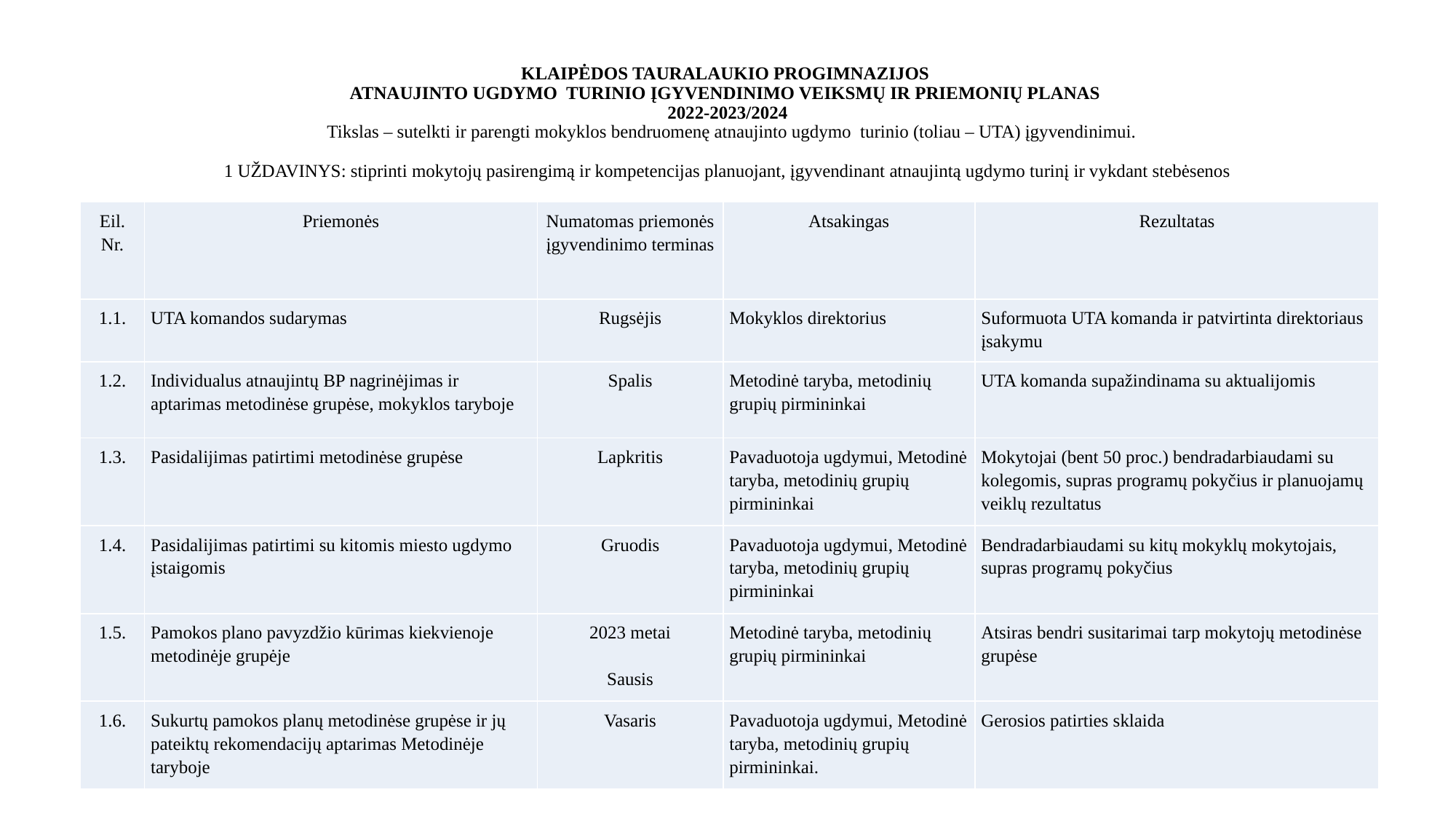

# KLAIPĖDOS TAURALAUKIO PROGIMNAZIJOS ATNAUJINTO UGDYMO  TURINIO ĮGYVENDINIMO VEIKSMŲ IR PRIEMONIŲ PLANAS 2022-2023/2024 Tikslas – sutelkti ir parengti mokyklos bendruomenę atnaujinto ugdymo  turinio (toliau – UTA) įgyvendinimui.   1 UŽDAVINYS: stiprinti mokytojų pasirengimą ir kompetencijas planuojant, įgyvendinant atnaujintą ugdymo turinį ir vykdant stebėsenos
| Eil. Nr. | Priemonės | Numatomas priemonės įgyvendinimo terminas | Atsakingas | Rezultatas |
| --- | --- | --- | --- | --- |
| 1.1. | UTA komandos sudarymas | Rugsėjis | Mokyklos direktorius | Suformuota UTA komanda ir patvirtinta direktoriaus įsakymu |
| 1.2. | Individualus atnaujintų BP nagrinėjimas ir aptarimas metodinėse grupėse, mokyklos taryboje | Spalis | Metodinė taryba, metodinių grupių pirmininkai | UTA komanda supažindinama su aktualijomis |
| 1.3. | Pasidalijimas patirtimi metodinėse grupėse | Lapkritis | Pavaduotoja ugdymui, Metodinė taryba, metodinių grupių pirmininkai | Mokytojai (bent 50 proc.) bendradarbiaudami su kolegomis, supras programų pokyčius ir planuojamų veiklų rezultatus |
| 1.4. | Pasidalijimas patirtimi su kitomis miesto ugdymo įstaigomis | Gruodis | Pavaduotoja ugdymui, Metodinė taryba, metodinių grupių pirmininkai | Bendradarbiaudami su kitų mokyklų mokytojais, supras programų pokyčius |
| 1.5. | Pamokos plano pavyzdžio kūrimas kiekvienoje metodinėje grupėje | 2023 metai Sausis | Metodinė taryba, metodinių grupių pirmininkai | Atsiras bendri susitarimai tarp mokytojų metodinėse grupėse |
| 1.6. | Sukurtų pamokos planų metodinėse grupėse ir jų pateiktų rekomendacijų aptarimas Metodinėje taryboje | Vasaris | Pavaduotoja ugdymui, Metodinė taryba, metodinių grupių pirmininkai. | Gerosios patirties sklaida |